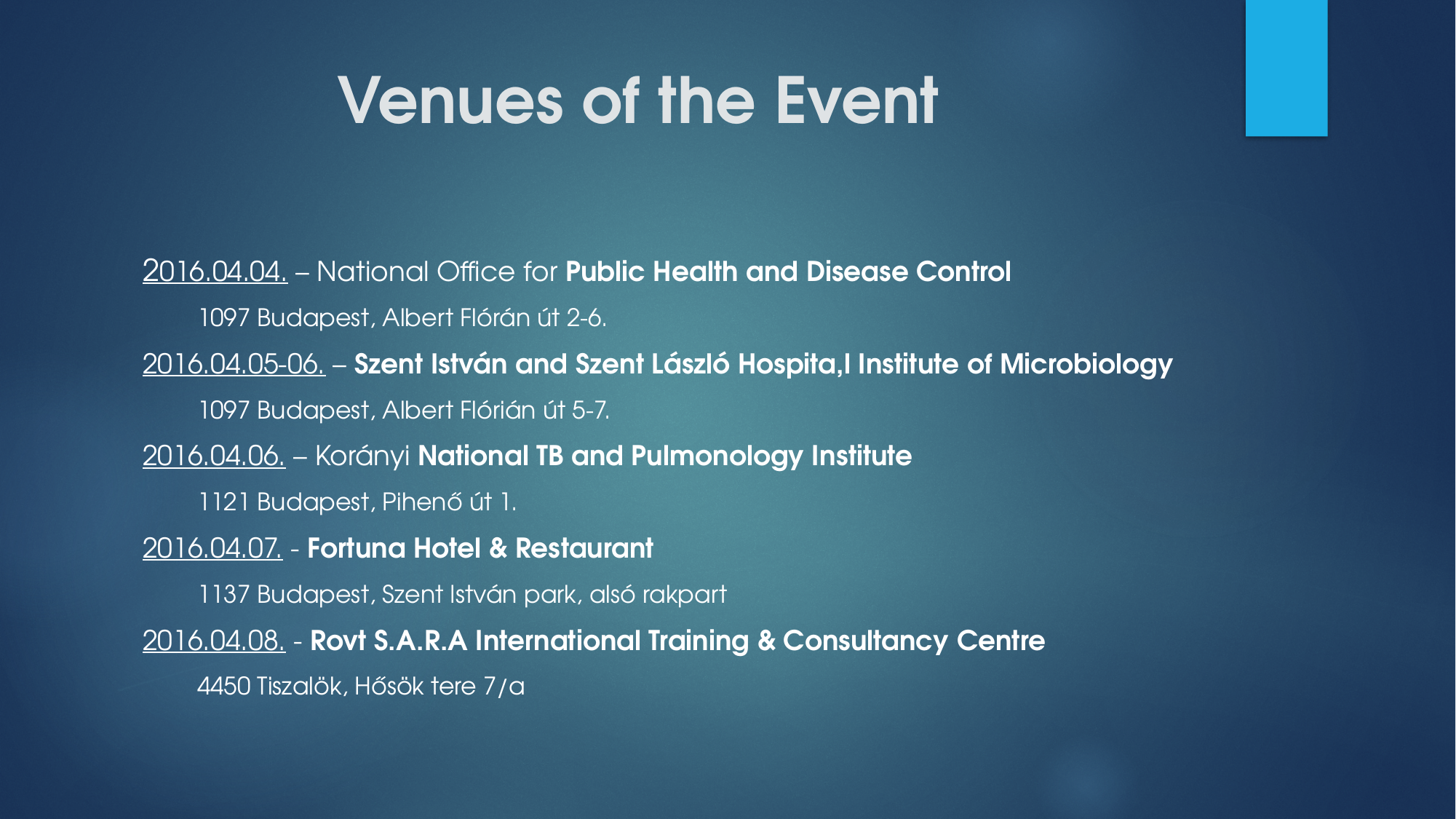

# Venues of the Event
2016.04.04. – National Office for Public Health and Disease Control
1097 Budapest, Albert Flórán út 2-6.
2016.04.05-06. – Szent István and Szent László Hospita,l Institute of Microbiology
1097 Budapest, Albert Flórián út 5-7.
2016.04.06. – Korányi National TB and Pulmonology Institute
1121 Budapest, Pihenő út 1.
2016.04.07. - Fortuna Hotel & Restaurant
1137 Budapest, Szent István park, alsó rakpart
2016.04.08. - Rovt S.A.R.A International Training & Consultancy Centre
4450 Tiszalök, Hősök tere 7/a